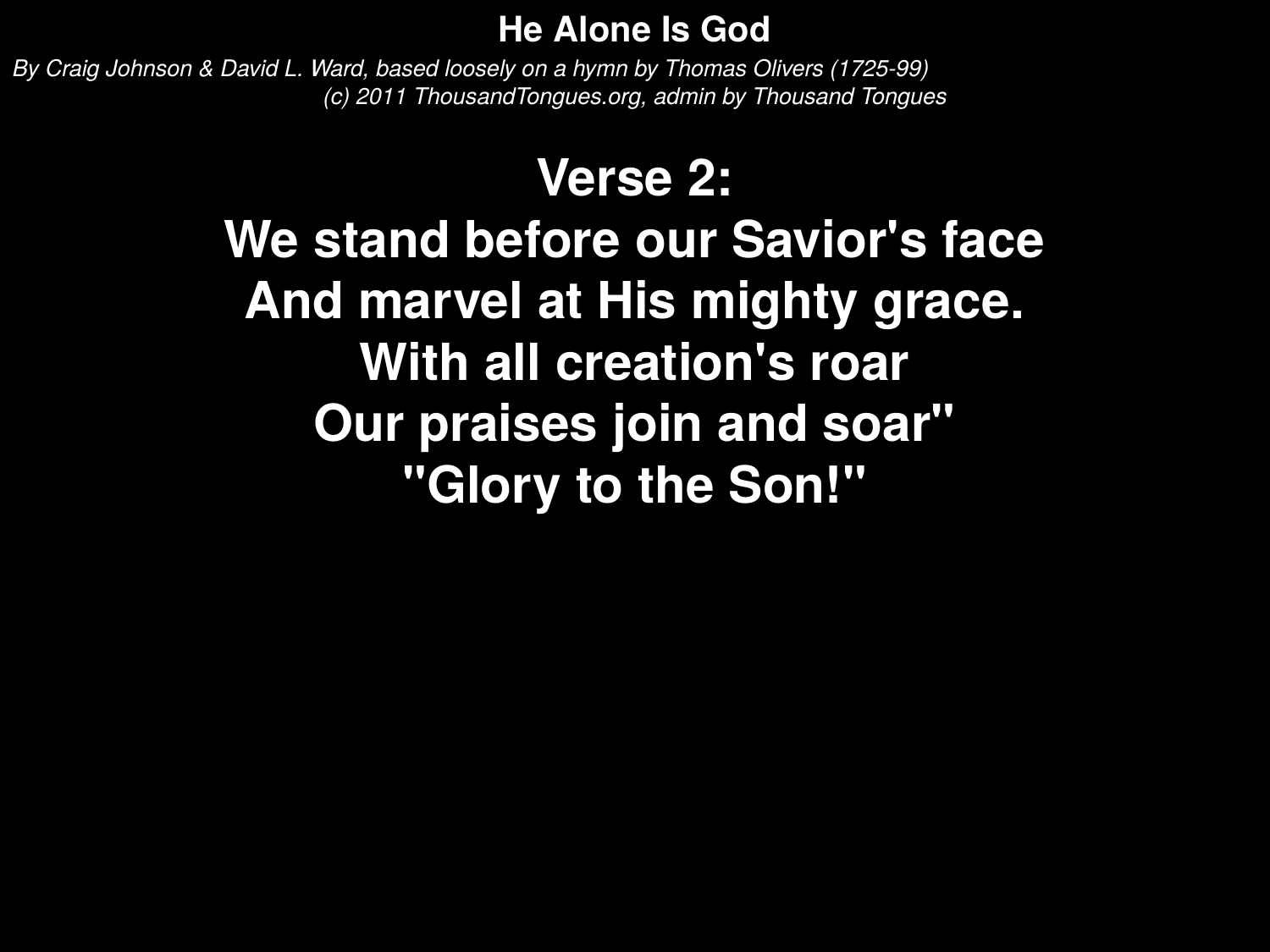

He Alone Is God
By Craig Johnson & David L. Ward, based loosely on a hymn by Thomas Olivers (1725-99)
(c) 2011 ThousandTongues.org, admin by Thousand Tongues
Verse 2:
We stand before our Savior's face
And marvel at His mighty grace.
With all creation's roar
Our praises join and soar"
"Glory to the Son!"